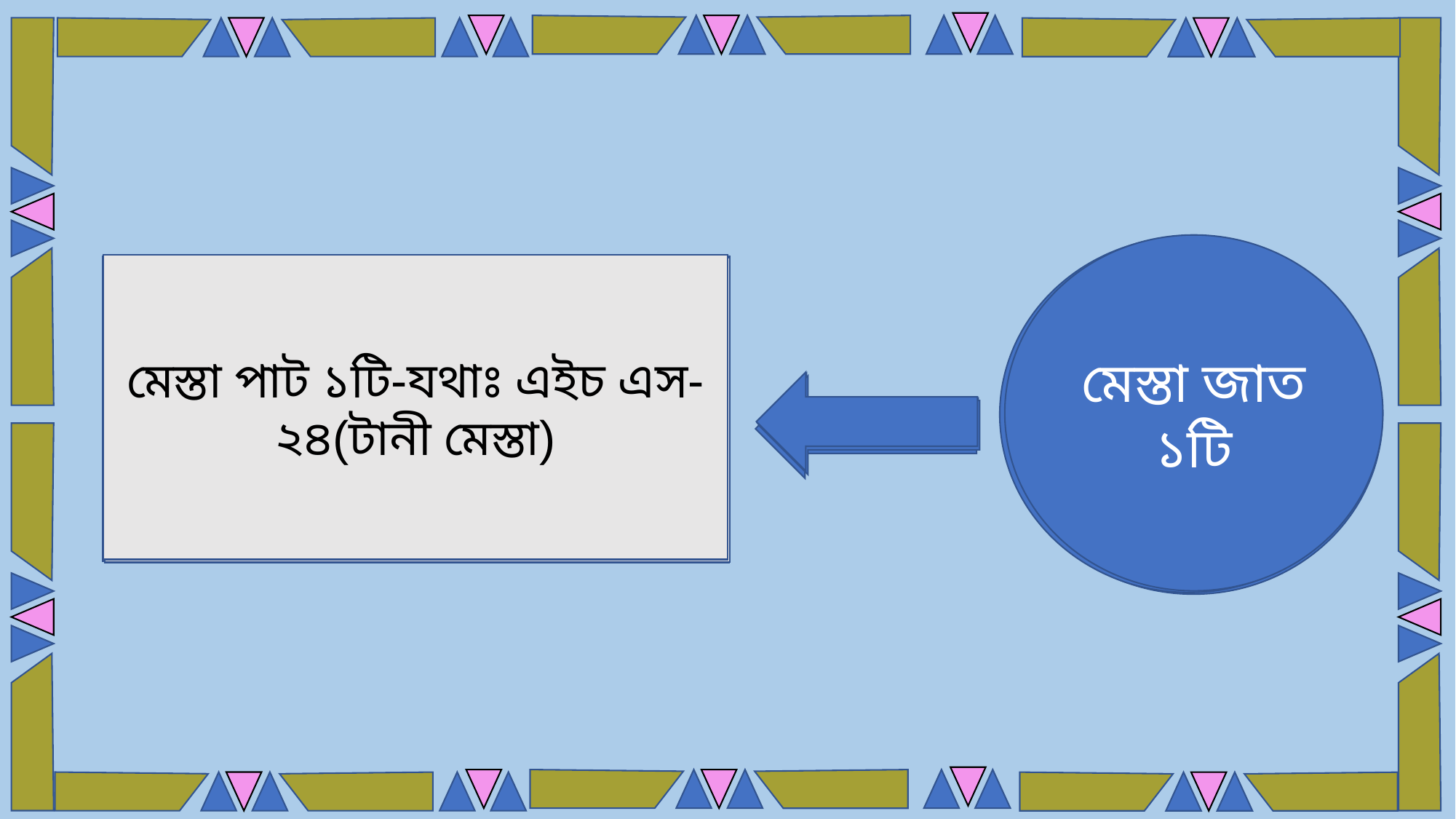

মেস্তা জাত ১টি
কেনাফ জাত ২টি
তোষা বা  বগী
জাত ১৬ টি
দেশিজাত
১৭টি
মেস্তা পাট ১টি-যথাঃ এইচ এস-২৪(টানী মেস্তা)
১৭টি-যথাঃসিভিএল-১(সবুজ পাট), সিভিই-৩(আশু পাট),সিসি-৪৫(জো পাট),ডি-১৫৪,এটম পাট-৩৮ ইত্যাদি।
কেনাফ জাত ২টি –যথাঃ এইচ সি -২(জলি কেনাফ),এইচ সি -৯৫
১৬টি-যথাঃও-৪,ও-৯৮৯৭(ফাল্গুনি তোষা),সিজি(চিন সুরা গ্রিন) ইত্যাদি।